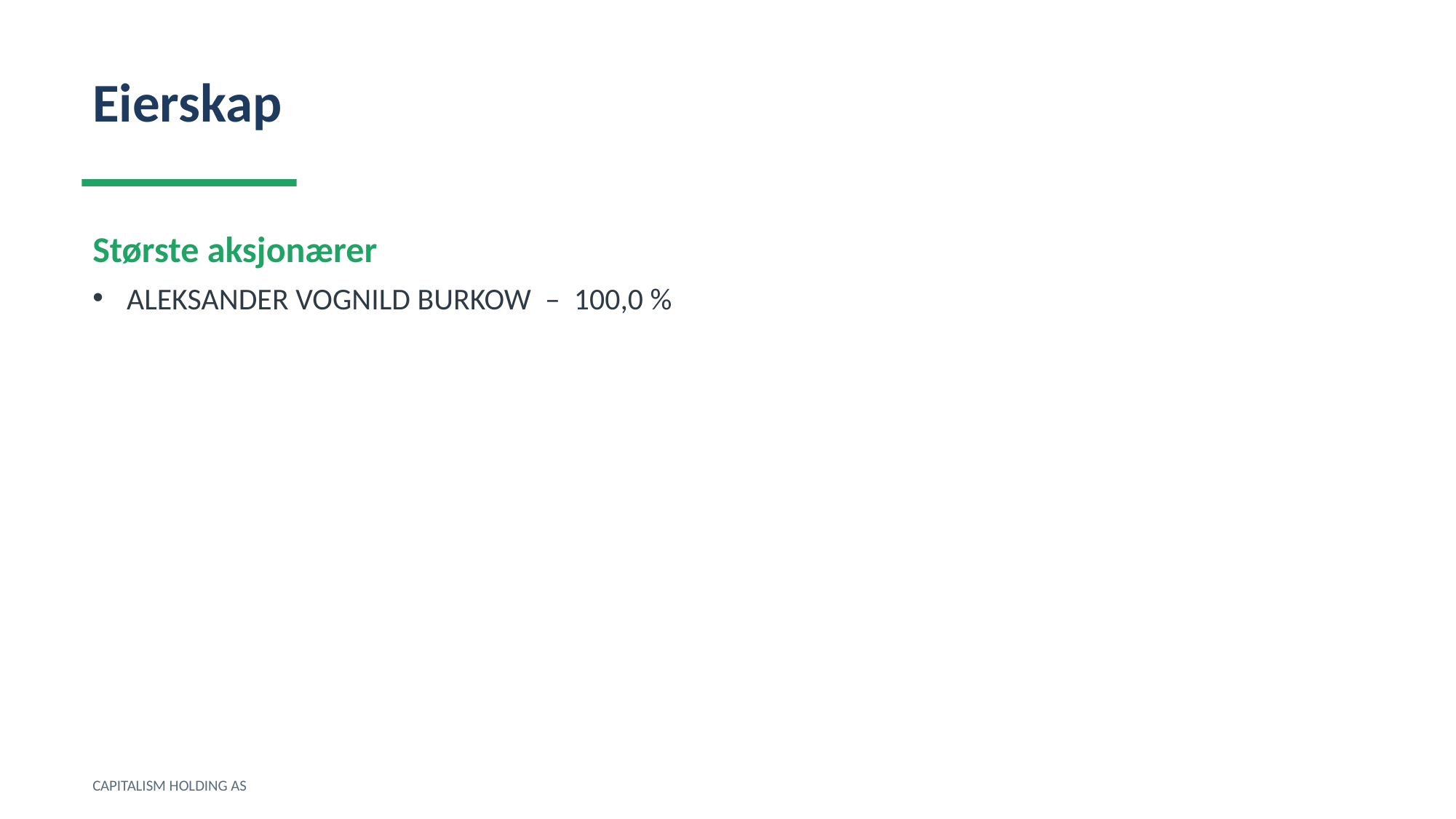

Eierskap

Største aksjonærer
ALEKSANDER VOGNILD BURKOW  –  100,0 %
CAPITALISM HOLDING AS